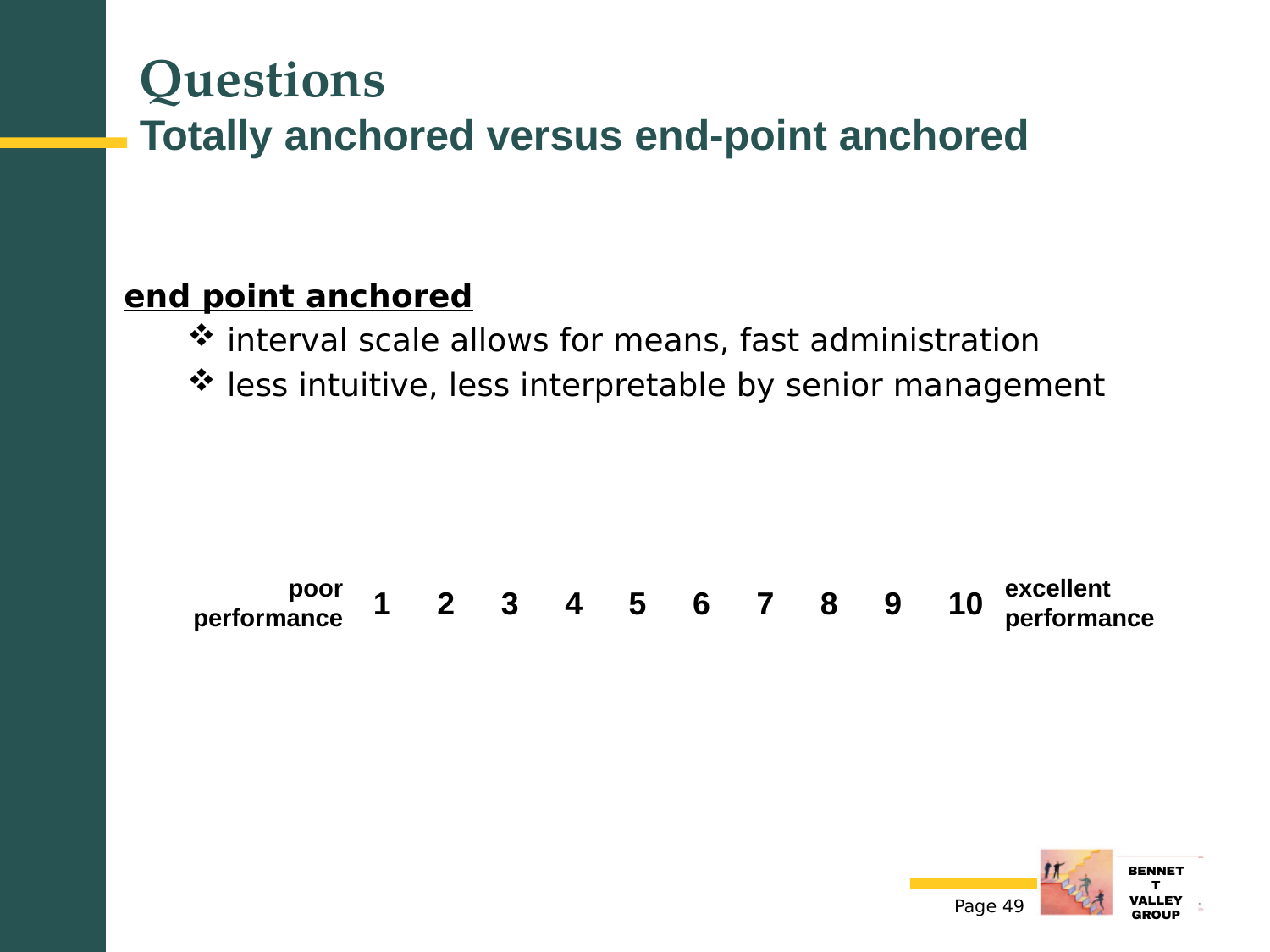

# Questions Totally anchored versus end-point anchored
end point anchored
interval scale allows for means, fast administration
less intuitive, less interpretable by senior management

poor
performance
excellent
performance
1
2
3
4
5
6
7
8
9
10